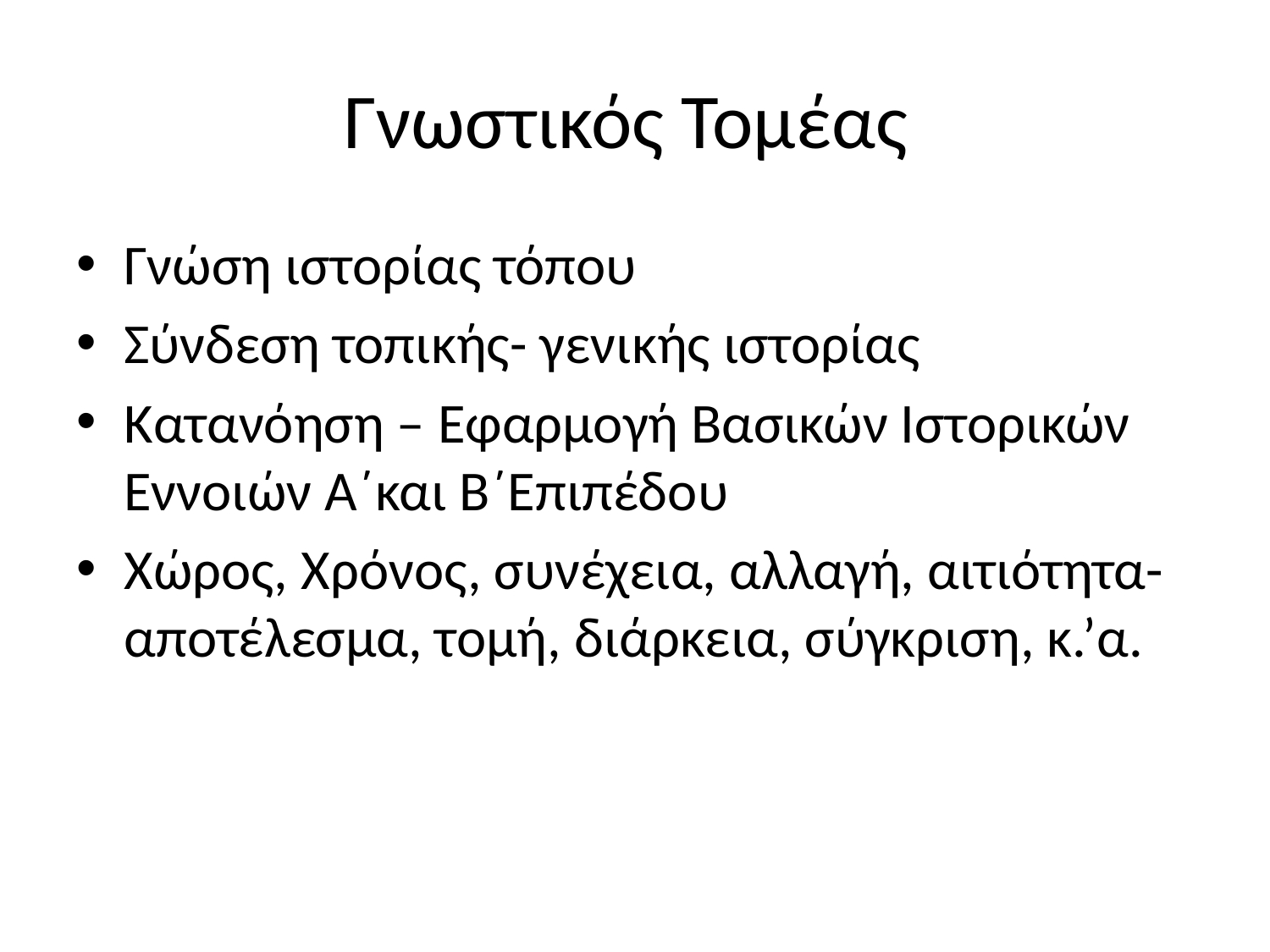

# Γνωστικός Τομέας
Γνώση ιστορίας τόπου
Σύνδεση τοπικής- γενικής ιστορίας
Κατανόηση – Εφαρμογή Βασικών Ιστορικών Εννοιών Α΄και Β΄Επιπέδου
Χώρος, Χρόνος, συνέχεια, αλλαγή, αιτιότητα- αποτέλεσμα, τομή, διάρκεια, σύγκριση, κ.’α.